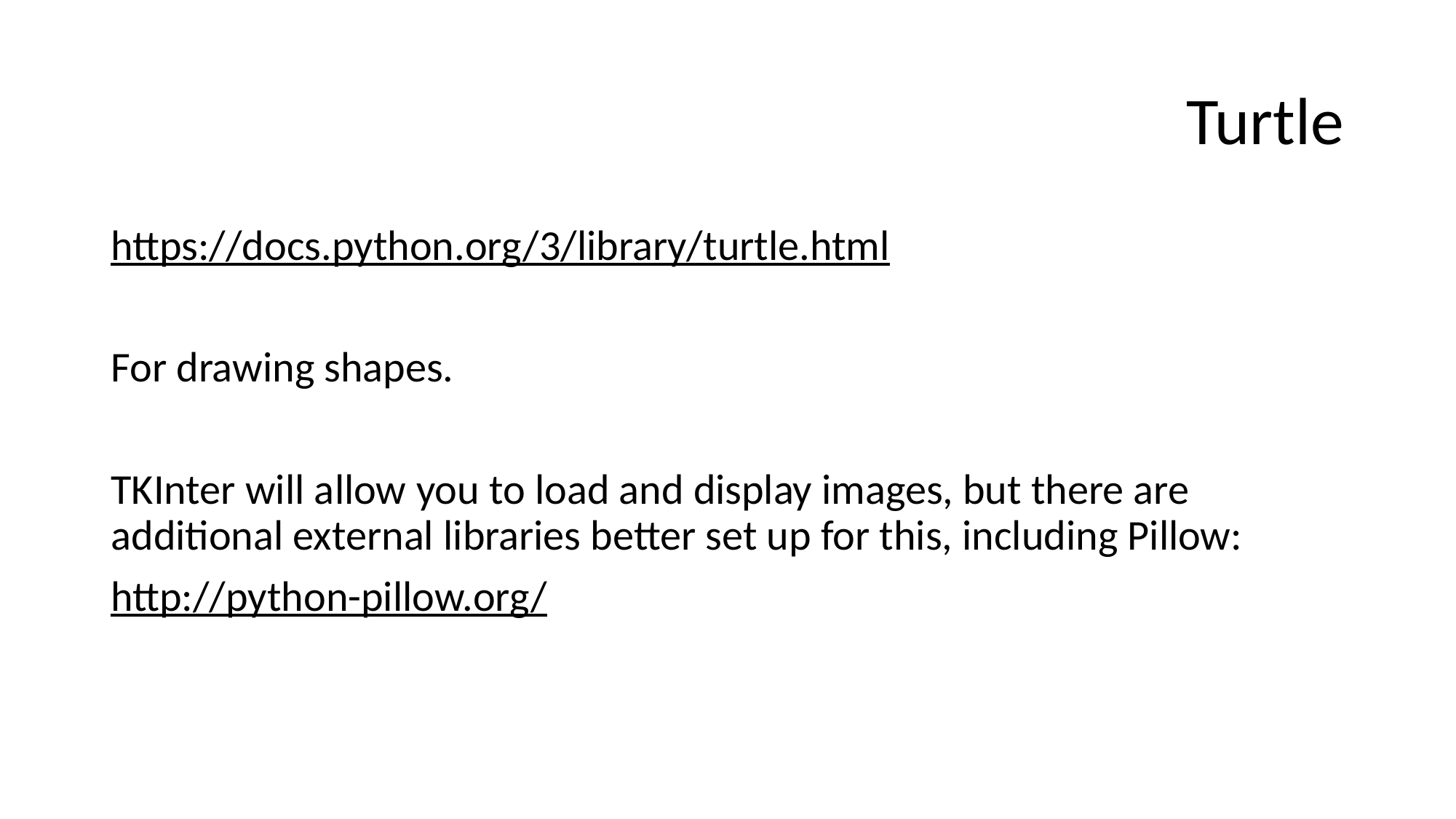

# Turtle
https://docs.python.org/3/library/turtle.html

For drawing shapes.

TKInter will allow you to load and display images, but there are additional external libraries better set up for this, including Pillow:
http://python-pillow.org/